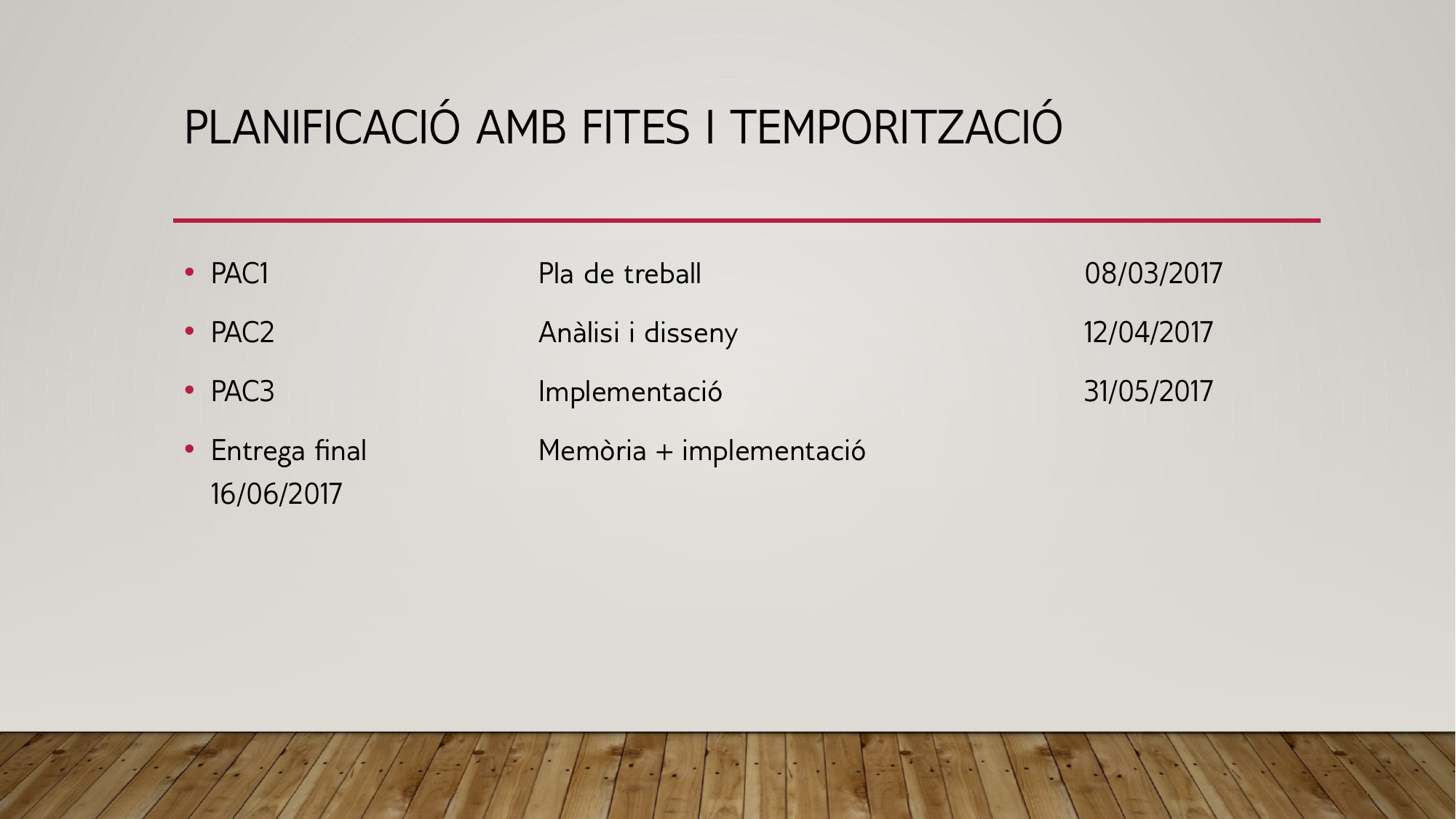

# Planificació amb fites i temporització
PAC1			Pla de treball				08/03/2017
PAC2			Anàlisi i disseny				12/04/2017
PAC3			Implementació				31/05/2017
Entrega final		Memòria + implementació			16/06/2017